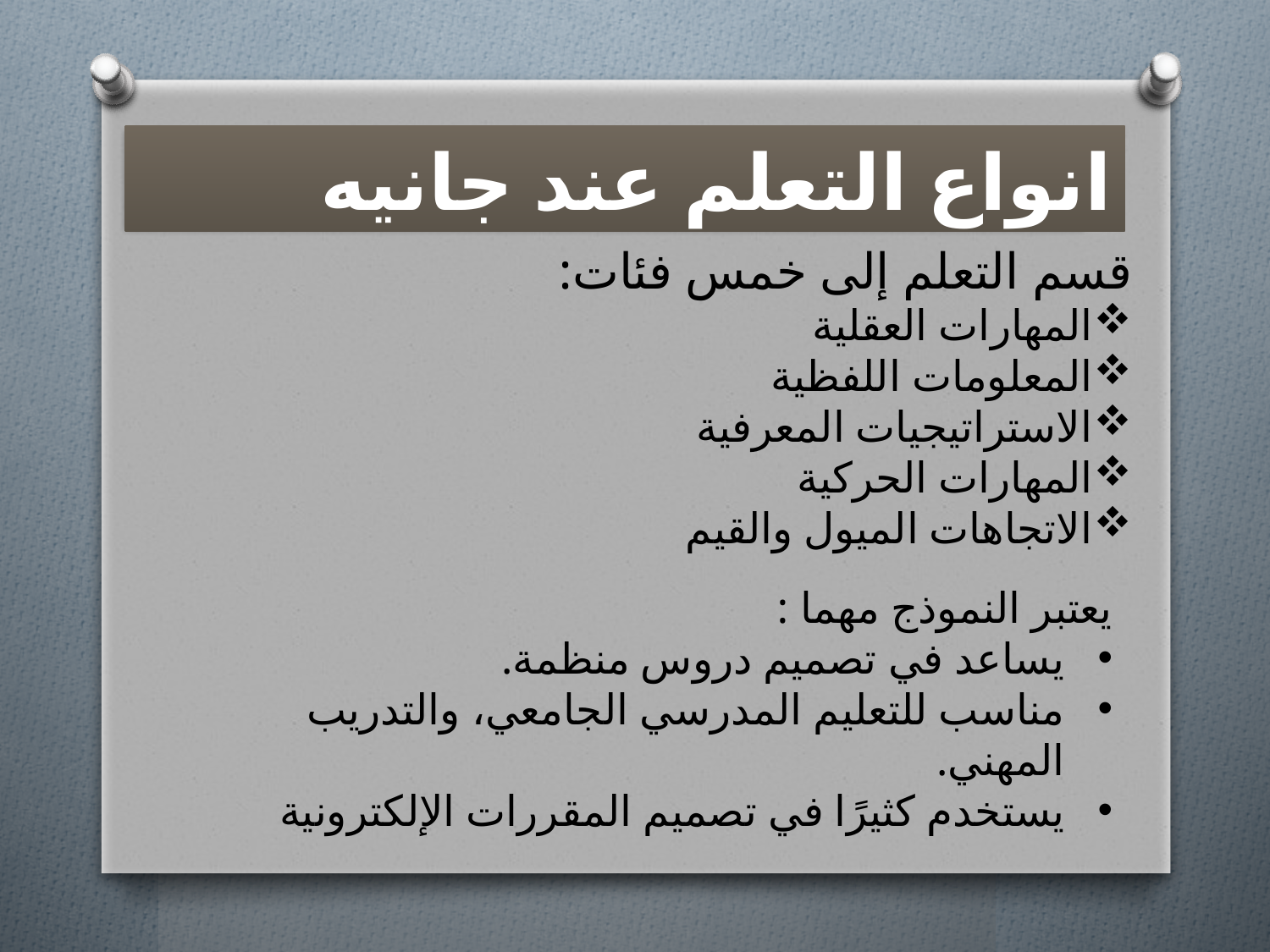

انواع التعلم عند جانيه
قسم التعلم إلى خمس فئات:
المهارات العقلية
المعلومات اللفظية
الاستراتيجيات المعرفية
المهارات الحركية
الاتجاهات الميول والقيم
يعتبر النموذج مهما :
يساعد في تصميم دروس منظمة.
مناسب للتعليم المدرسي الجامعي، والتدريب المهني.
يستخدم كثيرًا في تصميم المقررات الإلكترونية